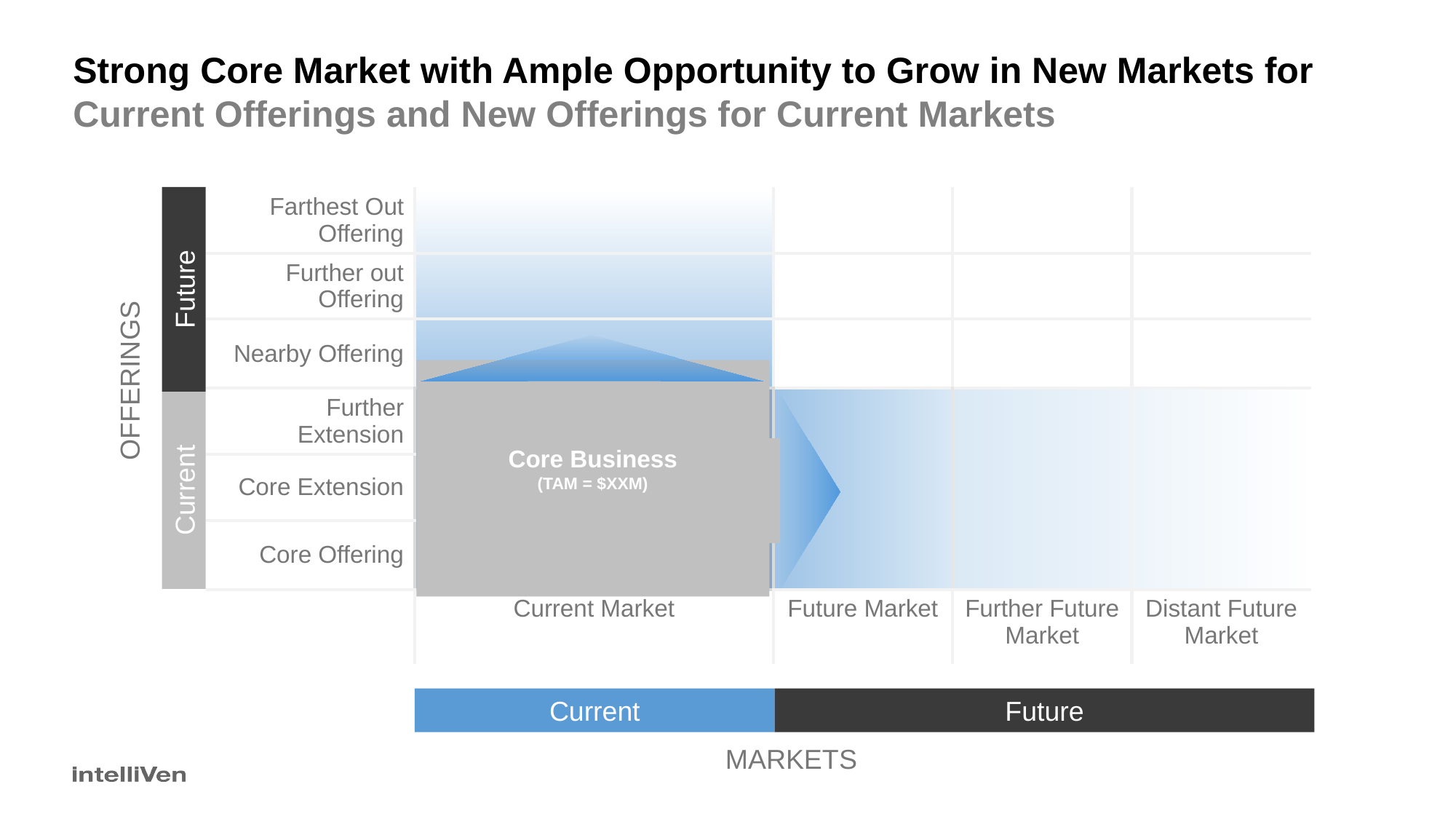

# Strong Core Market with Ample Opportunity to Grow in New Markets for Current Offerings and New Offerings for Current Markets
| Farthest Out Offering |  |  |  |  |
| --- | --- | --- | --- | --- |
| Further out Offering |  |  |  |  |
| Nearby Offering |  |  |  |  |
| Further Extension |  |  |  |  |
| Core Extension |  |  |  |  |
| Core Offering |  |  |  |  |
|  | Current Market | Future Market | Further Future Market | Distant Future Market |

Future

OFFERINGS

Core Business
(TAM = $XXM)

Current

Current
Future
MARKETS